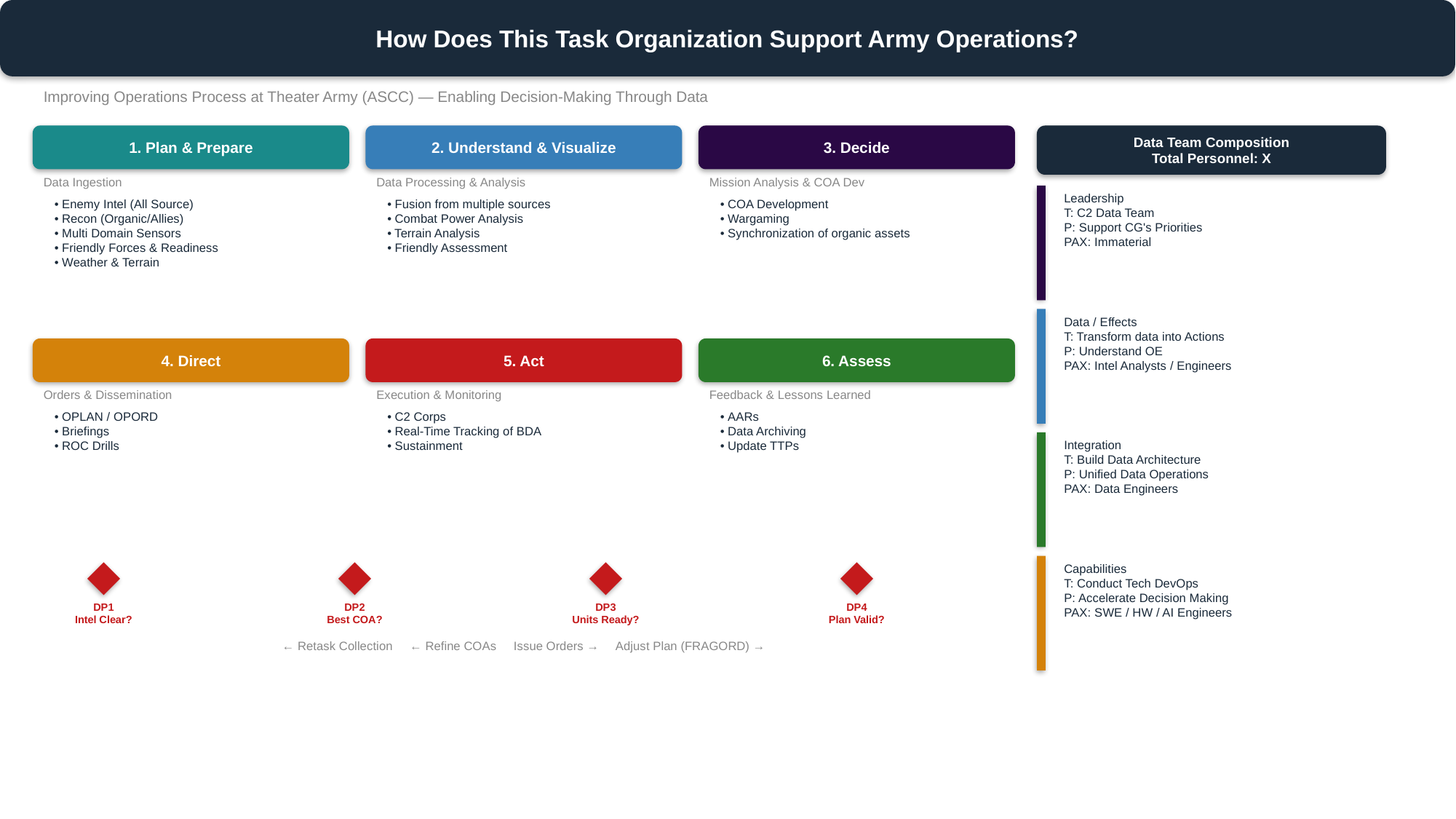

How Does This Task Organization Support Army Operations?
Improving Operations Process at Theater Army (ASCC) — Enabling Decision-Making Through Data
1. Plan & Prepare
2. Understand & Visualize
3. Decide
Data Team Composition
Total Personnel: X
Data Ingestion
Data Processing & Analysis
Mission Analysis & COA Dev

Leadership
T: C2 Data Team
P: Support CG's Priorities
PAX: Immaterial
• Enemy Intel (All Source)
• Recon (Organic/Allies)
• Multi Domain Sensors
• Friendly Forces & Readiness
• Weather & Terrain
• Fusion from multiple sources
• Combat Power Analysis
• Terrain Analysis
• Friendly Assessment
• COA Development
• Wargaming
• Synchronization of organic assets

Data / Effects
T: Transform data into Actions
P: Understand OE
PAX: Intel Analysts / Engineers
4. Direct
5. Act
6. Assess
Orders & Dissemination
Execution & Monitoring
Feedback & Lessons Learned
• OPLAN / OPORD
• Briefings
• ROC Drills
• C2 Corps
• Real-Time Tracking of BDA
• Sustainment
• AARs
• Data Archiving
• Update TTPs

Integration
T: Build Data Architecture
P: Unified Data Operations
PAX: Data Engineers

Capabilities
T: Conduct Tech DevOps
P: Accelerate Decision Making
PAX: SWE / HW / AI Engineers

DP1
Intel Clear?
DP2
Best COA?
DP3
Units Ready?
DP4
Plan Valid?
← Retask Collection     ← Refine COAs     Issue Orders →     Adjust Plan (FRAGORD) →